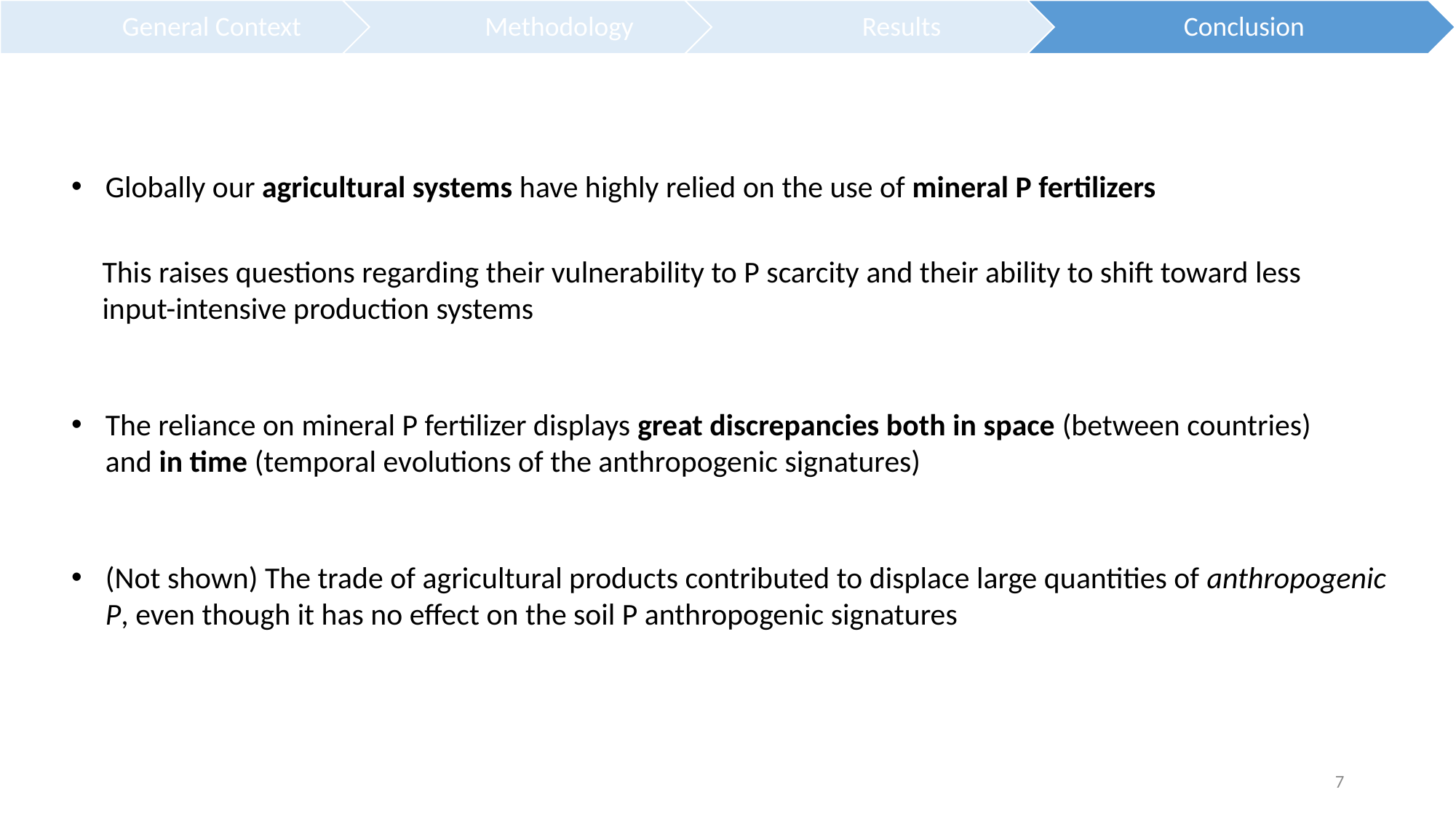

General Context
Methodology
Results
Conclusion
Globally our agricultural systems have highly relied on the use of mineral P fertilizers
This raises questions regarding their vulnerability to P scarcity and their ability to shift toward less input-intensive production systems
The reliance on mineral P fertilizer displays great discrepancies both in space (between countries) and in time (temporal evolutions of the anthropogenic signatures)
(Not shown) The trade of agricultural products contributed to displace large quantities of anthropogenic P, even though it has no effect on the soil P anthropogenic signatures
7